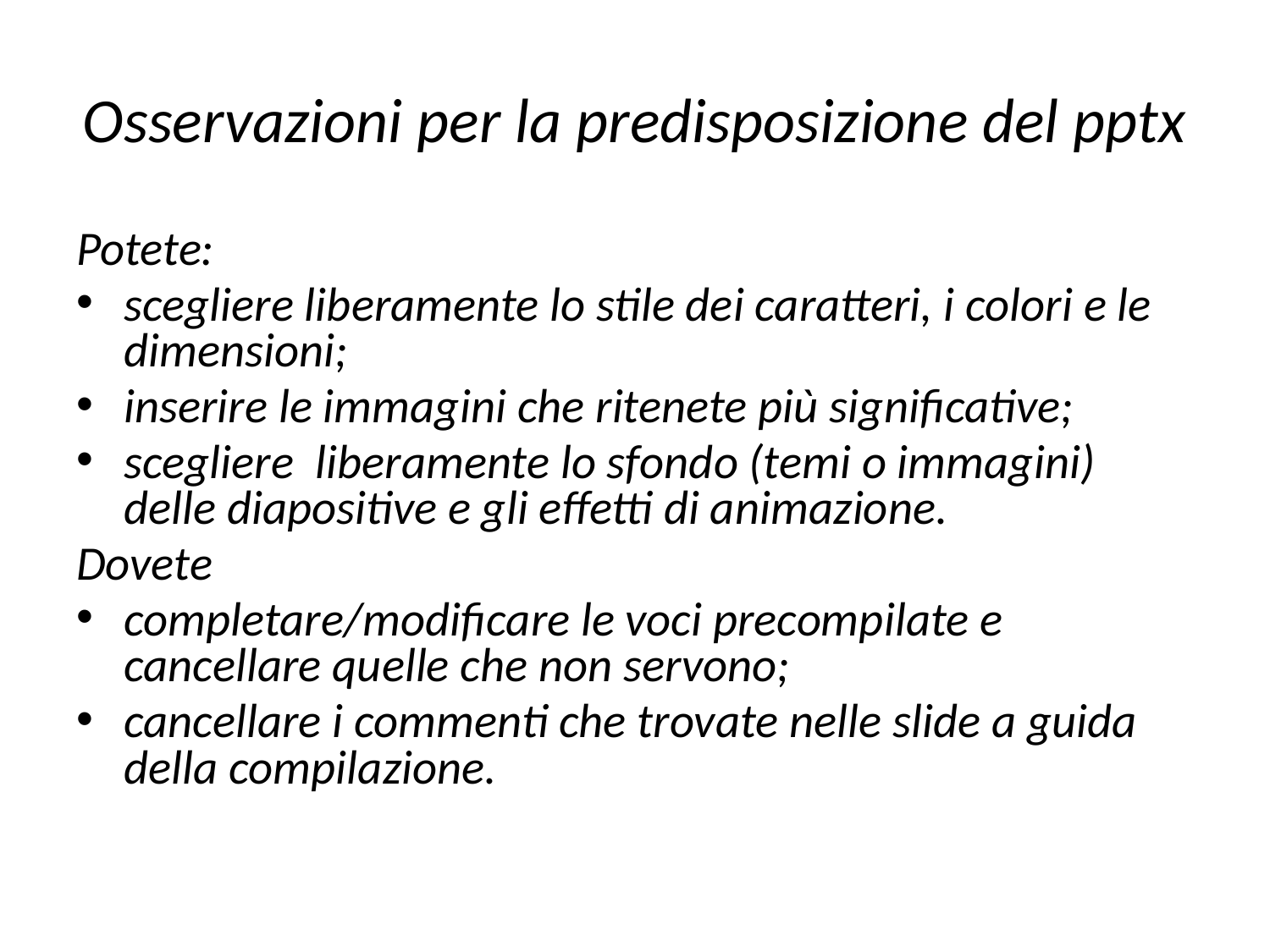

# Osservazioni per la predisposizione del pptx
Potete:
scegliere liberamente lo stile dei caratteri, i colori e le dimensioni;
inserire le immagini che ritenete più significative;
scegliere  liberamente lo sfondo (temi o immagini) delle diapositive e gli effetti di animazione.
Dovete
completare/modificare le voci precompilate e cancellare quelle che non servono;
cancellare i commenti che trovate nelle slide a guida della compilazione.